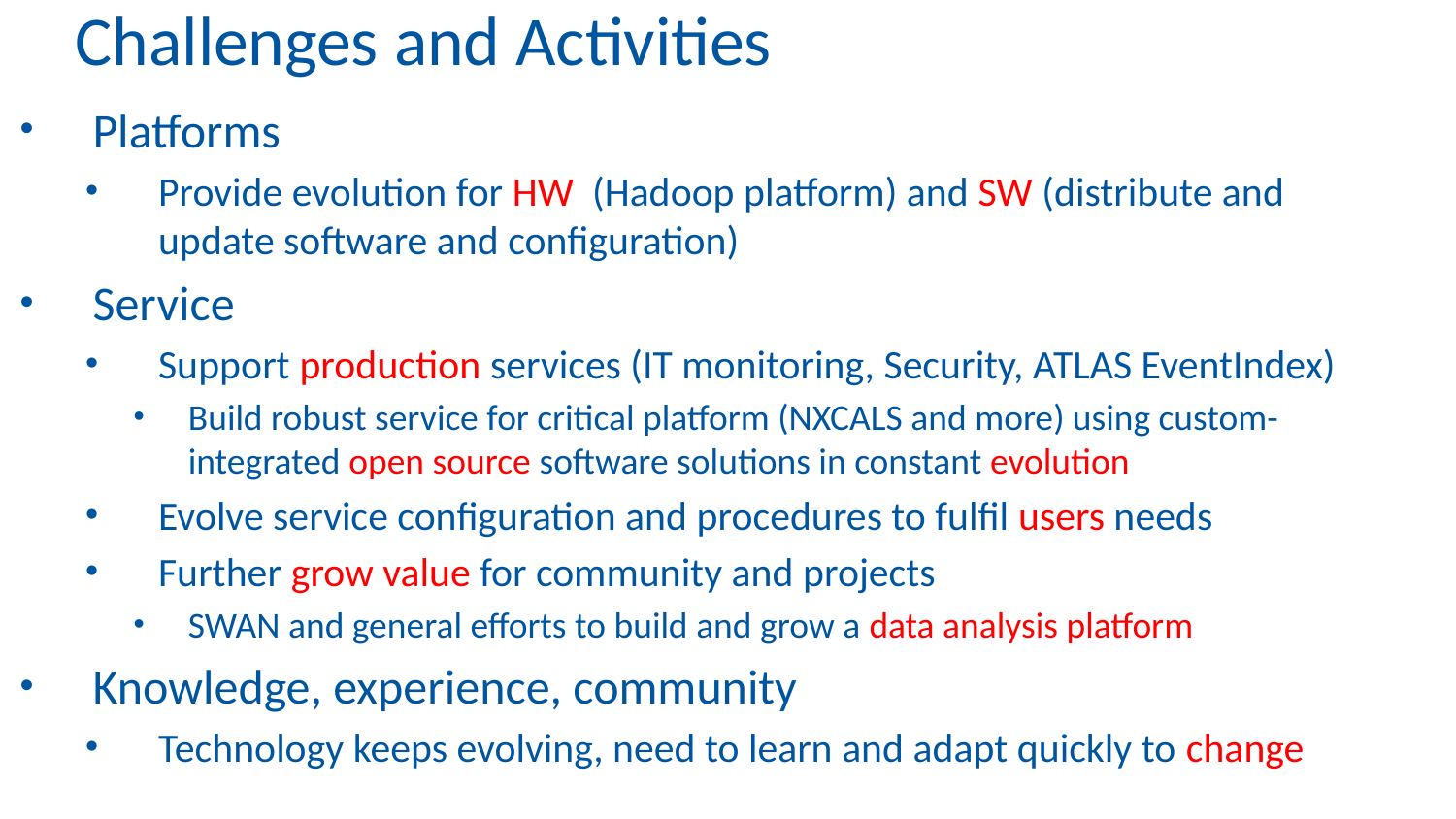

# Challenges and Activities
Platforms
Provide evolution for HW  (Hadoop platform) and SW (distribute and update software and configuration)
Service
Support production services (IT monitoring, Security, ATLAS EventIndex)
Build robust service for critical platform (NXCALS and more) using custom-integrated open source software solutions in constant evolution
Evolve service configuration and procedures to fulfil users needs
Further grow value for community and projects
SWAN and general efforts to build and grow a data analysis platform
Knowledge, experience, community
Technology keeps evolving, need to learn and adapt quickly to change